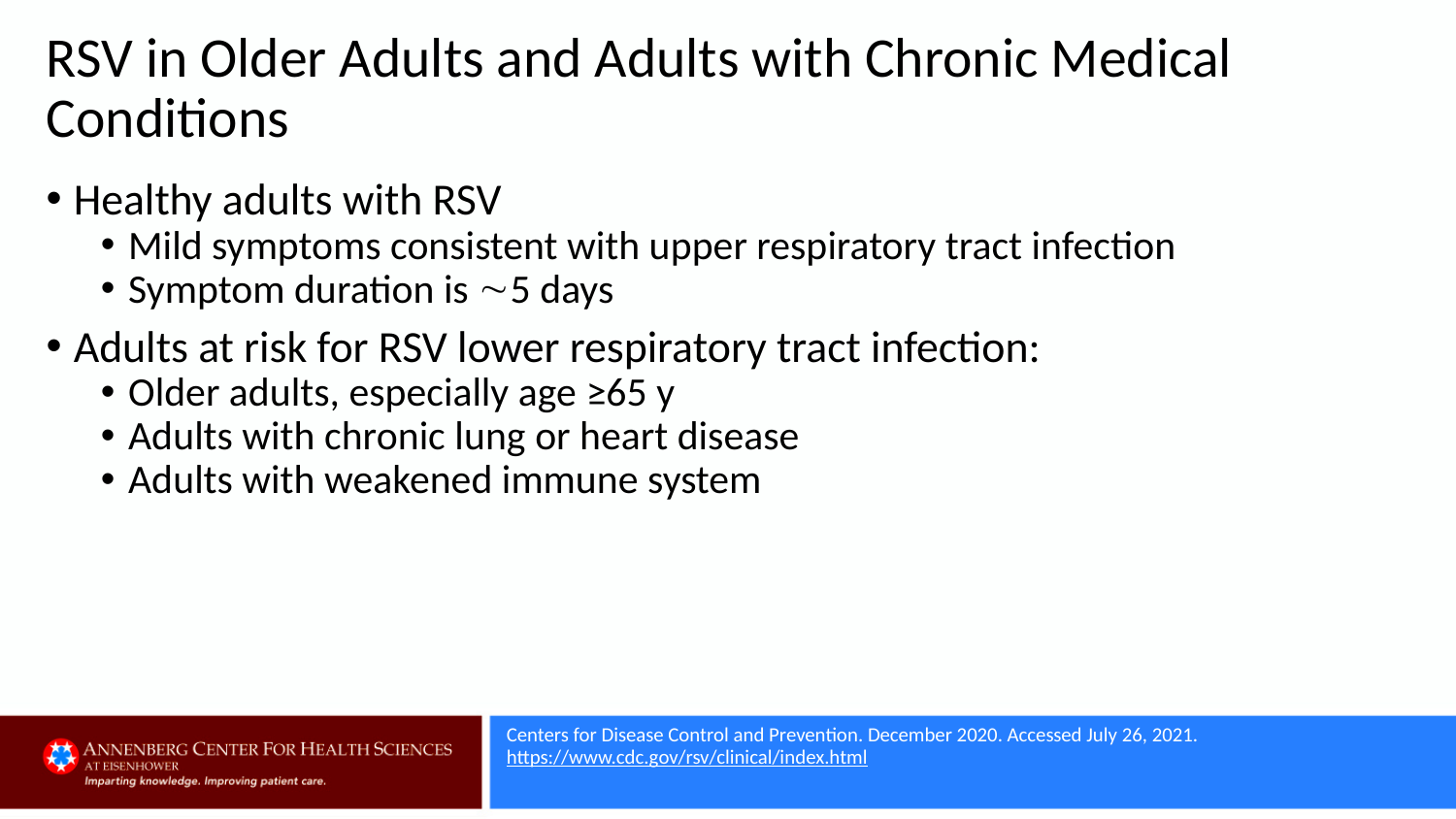

# RSV in Older Adults and Adults with Chronic Medical Conditions
Healthy adults with RSV
Mild symptoms consistent with upper respiratory tract infection
Symptom duration is ∼5 days
Adults at risk for RSV lower respiratory tract infection:
Older adults, especially age ≥65 y
Adults with chronic lung or heart disease
Adults with weakened immune system

Centers for Disease Control and Prevention. December 2020. Accessed July 26, 2021. https://www.cdc.gov/rsv/clinical/index.html